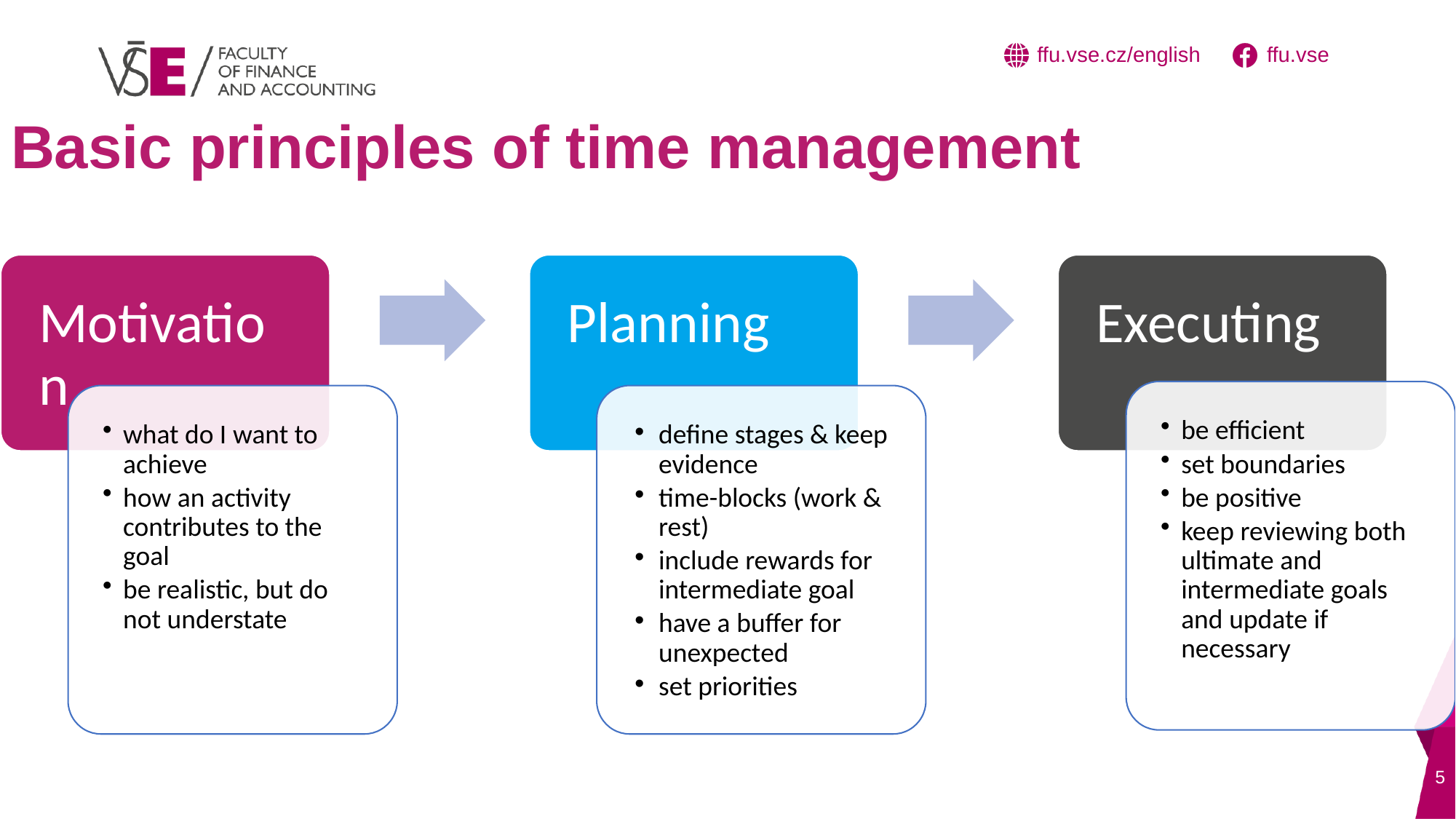

# Basic principles of time management
Motivation
what do I want to achieve
how an activity contributes to the goal
be realistic, but do not understate

Planning
define stages & keep evidence
time-blocks (work & rest)
include rewards for intermediate goal
have a buffer for unexpected
set priorities

Executing
be efficient
set boundaries
be positive
keep reviewing both ultimate and intermediate goals and update if necessary